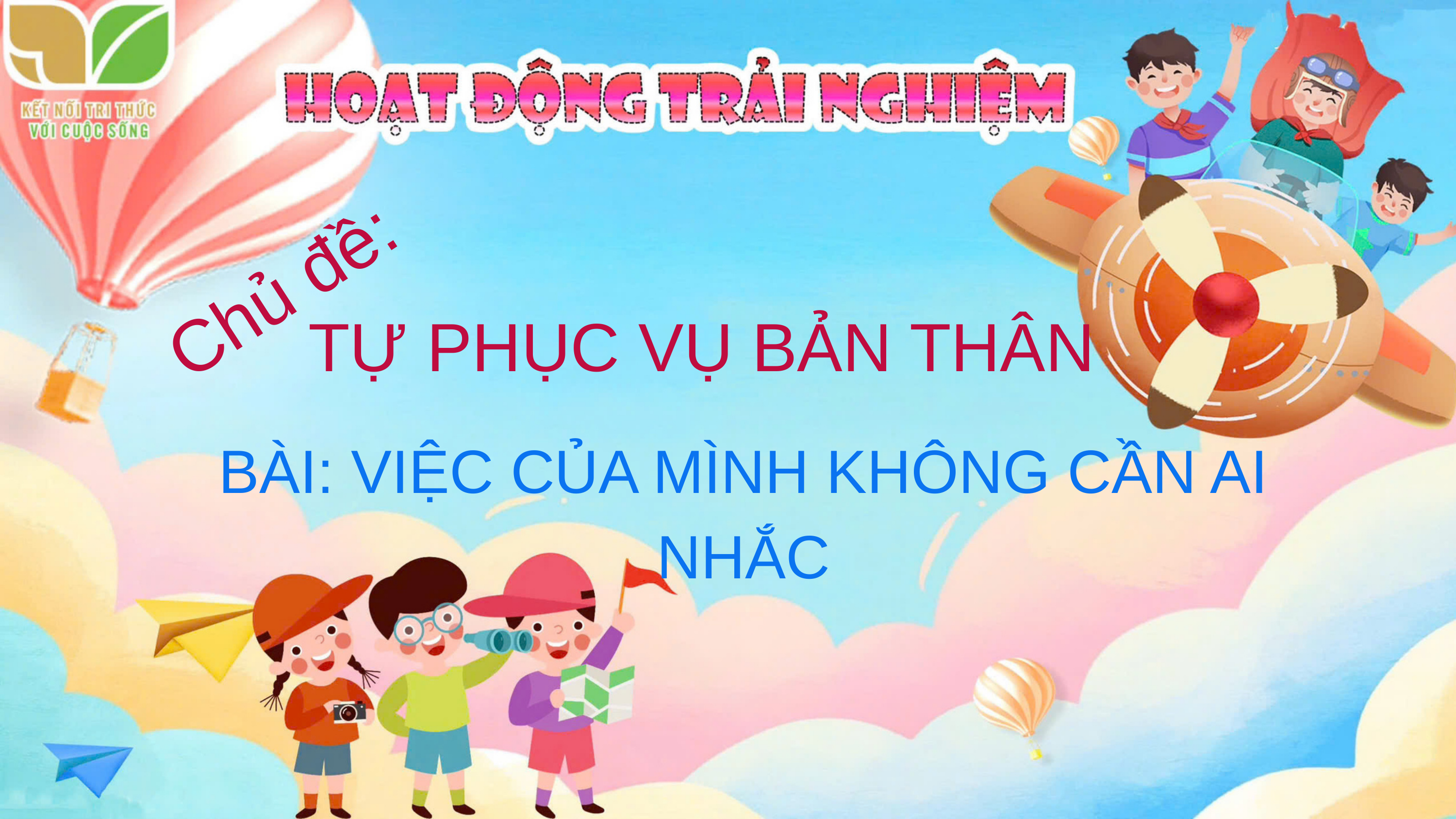

Chủ đề:
TỰ PHỤC VỤ BẢN THÂN
BÀI: VIỆC CỦA MÌNH KHÔNG CẦN AI NHẮC